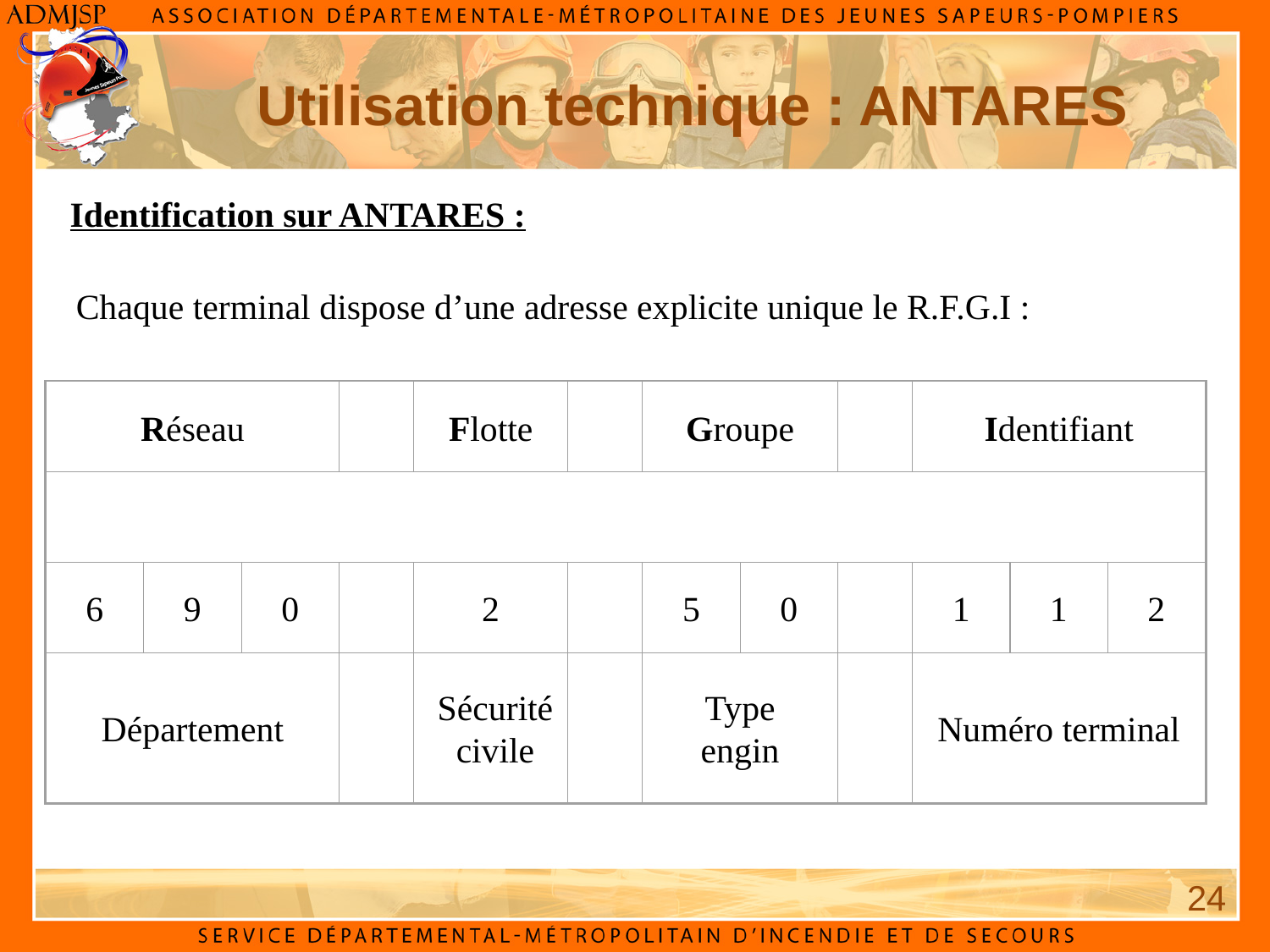

Utilisation technique : ANTARES
Identification sur ANTARES :
Chaque terminal dispose d’une adresse explicite unique le R.F.G.I :

Réseau

Flotte

Groupe

Identifiant

6

9

0

2

5

0

1

1

2

Département

Sécurité
civile

Type engin

Numéro terminal

24